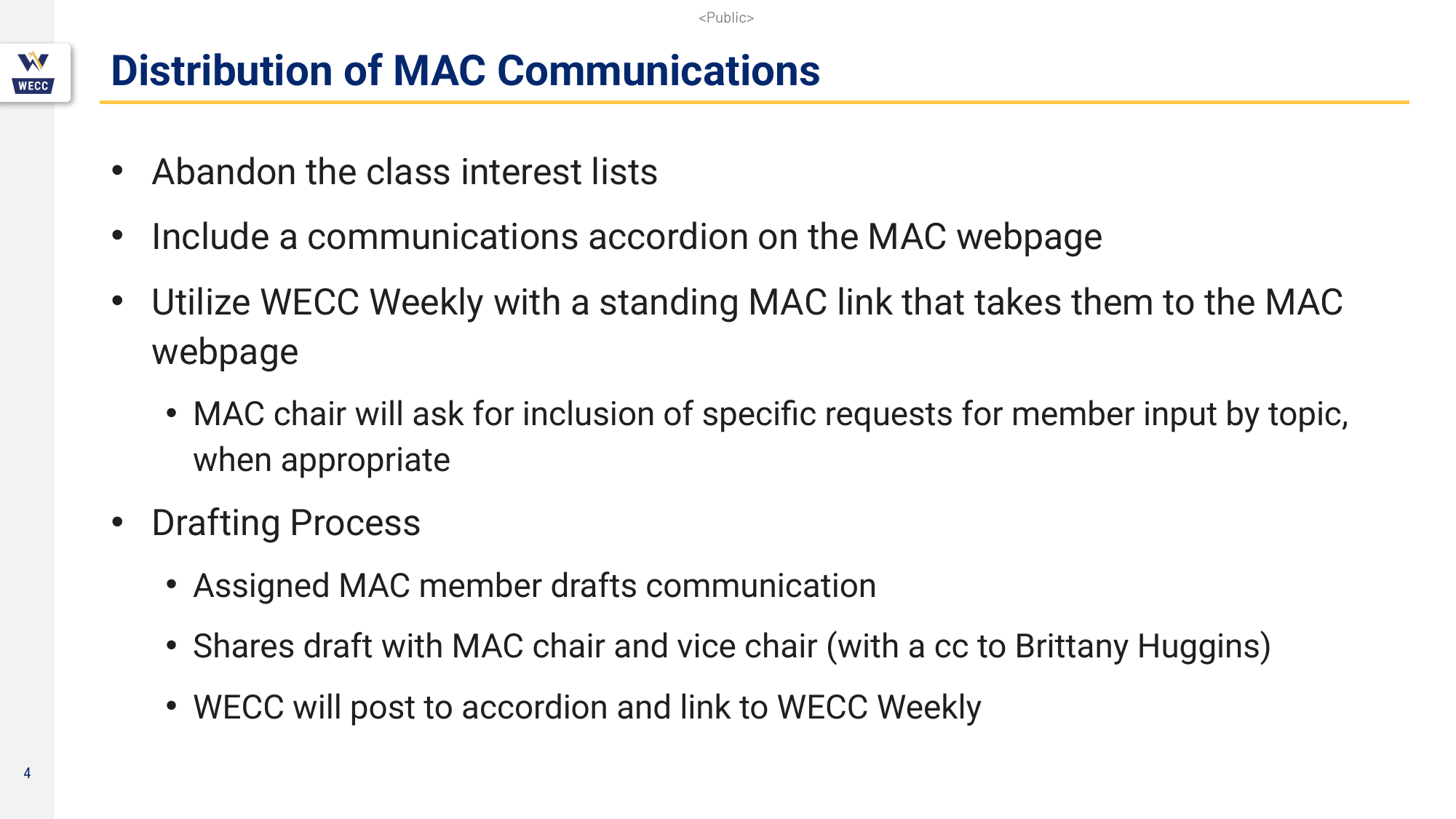

# Distribution of MAC Communications
Abandon the class interest lists
Include a communications accordion on the MAC webpage
Utilize WECC Weekly with a standing MAC link that takes them to the MAC webpage
MAC chair will ask for inclusion of specific requests for member input by topic, when appropriate
Drafting Process
Assigned MAC member drafts communication
Shares draft with MAC chair and vice chair (with a cc to Brittany Huggins)
WECC will post to accordion and link to WECC Weekly